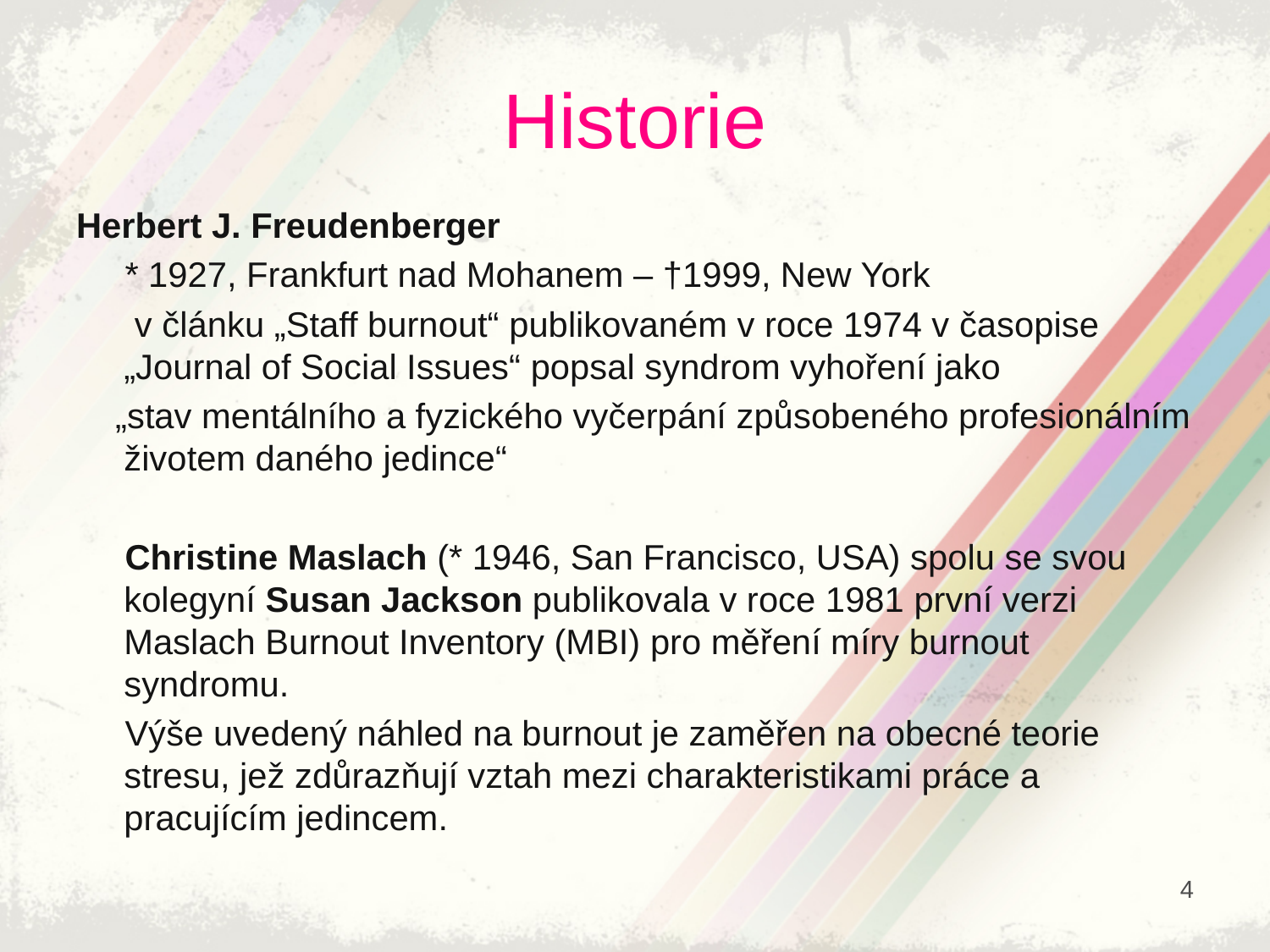

# Historie
Herbert J. Freudenberger
     * 1927, Frankfurt nad Mohanem – †1999, New York
      v článku „Staff burnout“ publikovaném v roce 1974 v časopise „Journal of Social Issues“ popsal syndrom vyhoření jako
    „stav mentálního a fyzického vyčerpání způsobeného profesionálním životem daného jedince“

     Christine Maslach (* 1946, San Francisco, USA) spolu se svou kolegyní Susan Jackson publikovala v roce 1981 první verzi Maslach Burnout Inventory (MBI) pro měření míry burnout syndromu.
     Výše uvedený náhled na burnout je zaměřen na obecné teorie stresu, jež zdůrazňují vztah mezi charakteristikami práce a pracujícím jedincem.

4